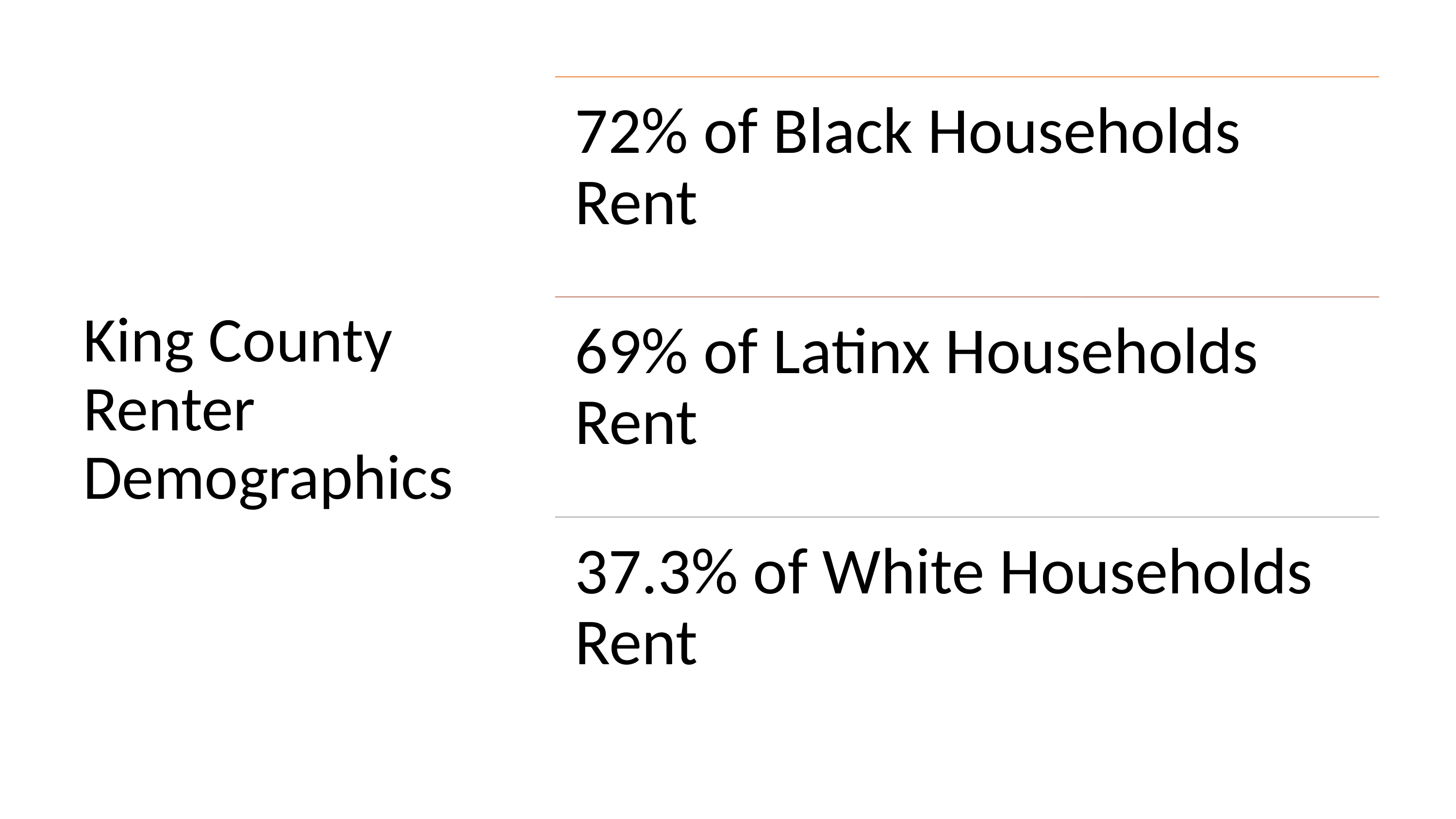

72% of Black Households Rent
69% of Latinx Households Rent
37.3% of White Households Rent
# King County Renter Demographics